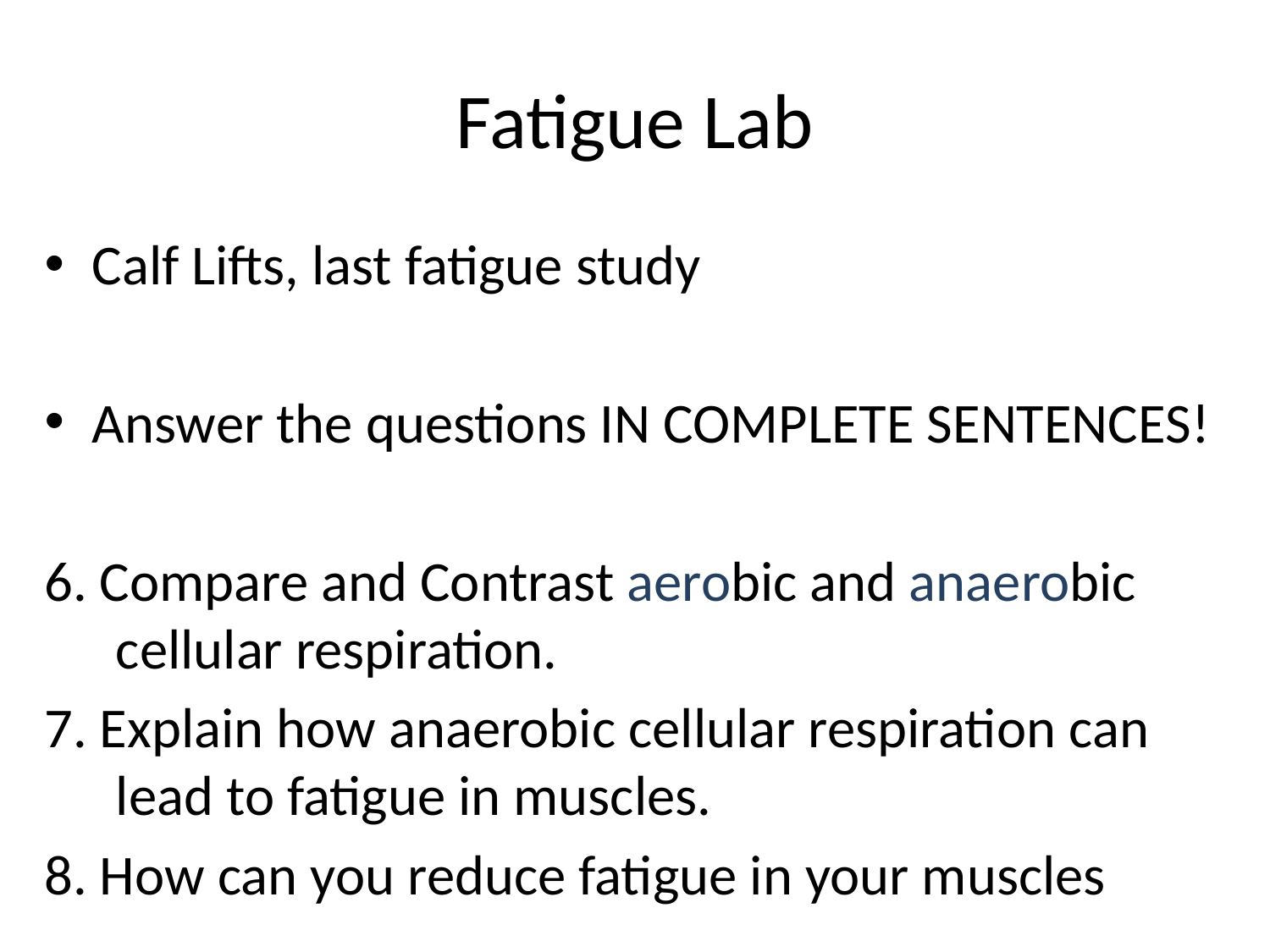

# Fatigue Lab
Calf Lifts, last fatigue study

Answer the questions IN COMPLETE SENTENCES!

6. Compare and Contrast aerobic and anaerobic cellular respiration.
7. Explain how anaerobic cellular respiration can lead to fatigue in muscles.
8. How can you reduce fatigue in your muscles